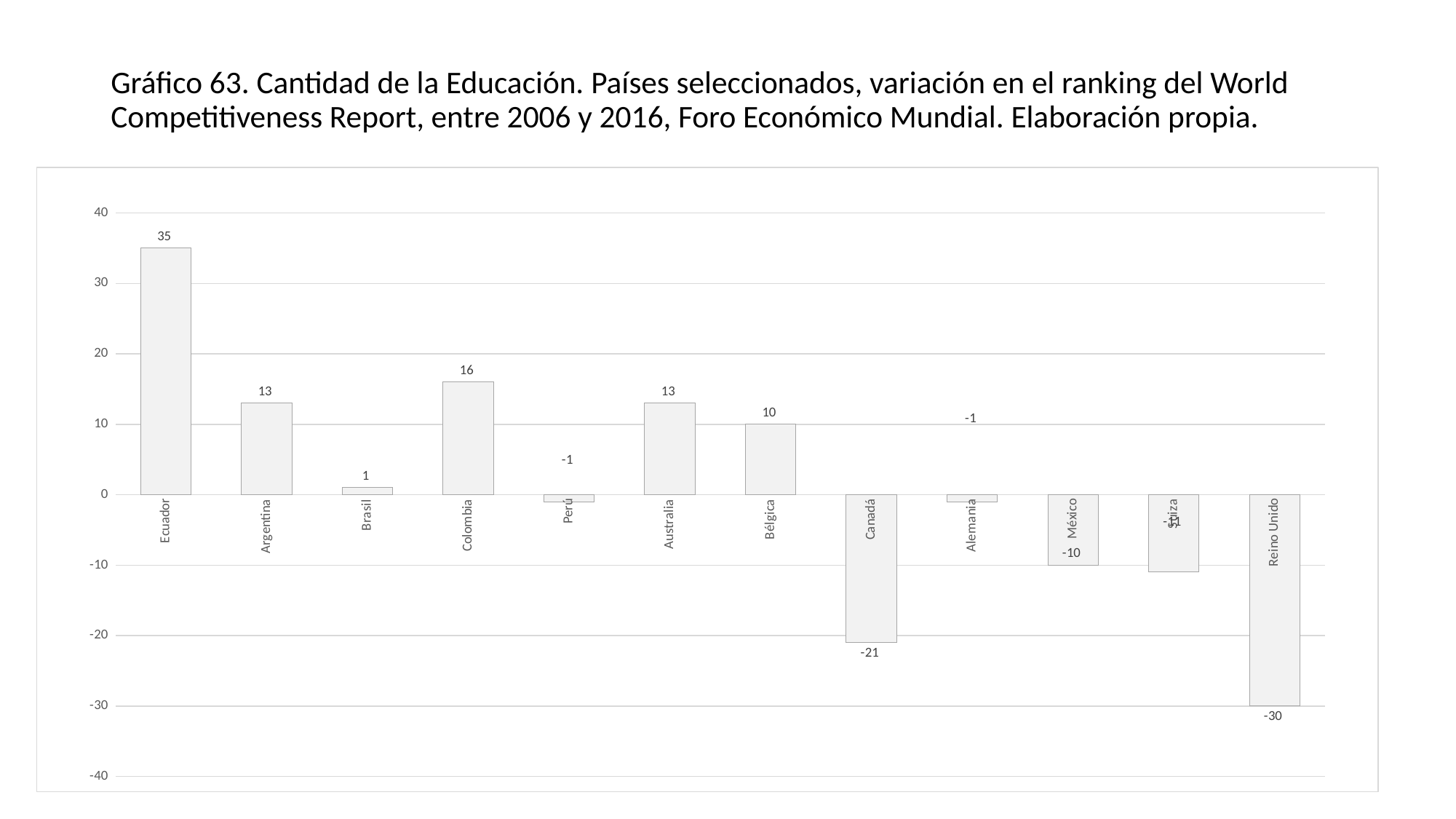

# Gráfico 63. Cantidad de la Educación. Países seleccionados, variación en el ranking del World Competitiveness Report, entre 2006 y 2016, Foro Económico Mundial. Elaboración propia.

### Chart

| Category |  |
|---|---|
| Ecuador | 35.0 |
| Argentina | 13.0 |
| Brasil | 1.0 |
| Colombia | 16.0 |
| Perú | -1.0 |
| Australia | 13.0 |
| Bélgica | 10.0 |
| Canadá | -21.0 |
| Alemania | -1.0 |
| México | -10.0 |
| Suiza | -11.0 |
| Reino Unido | -30.0 |